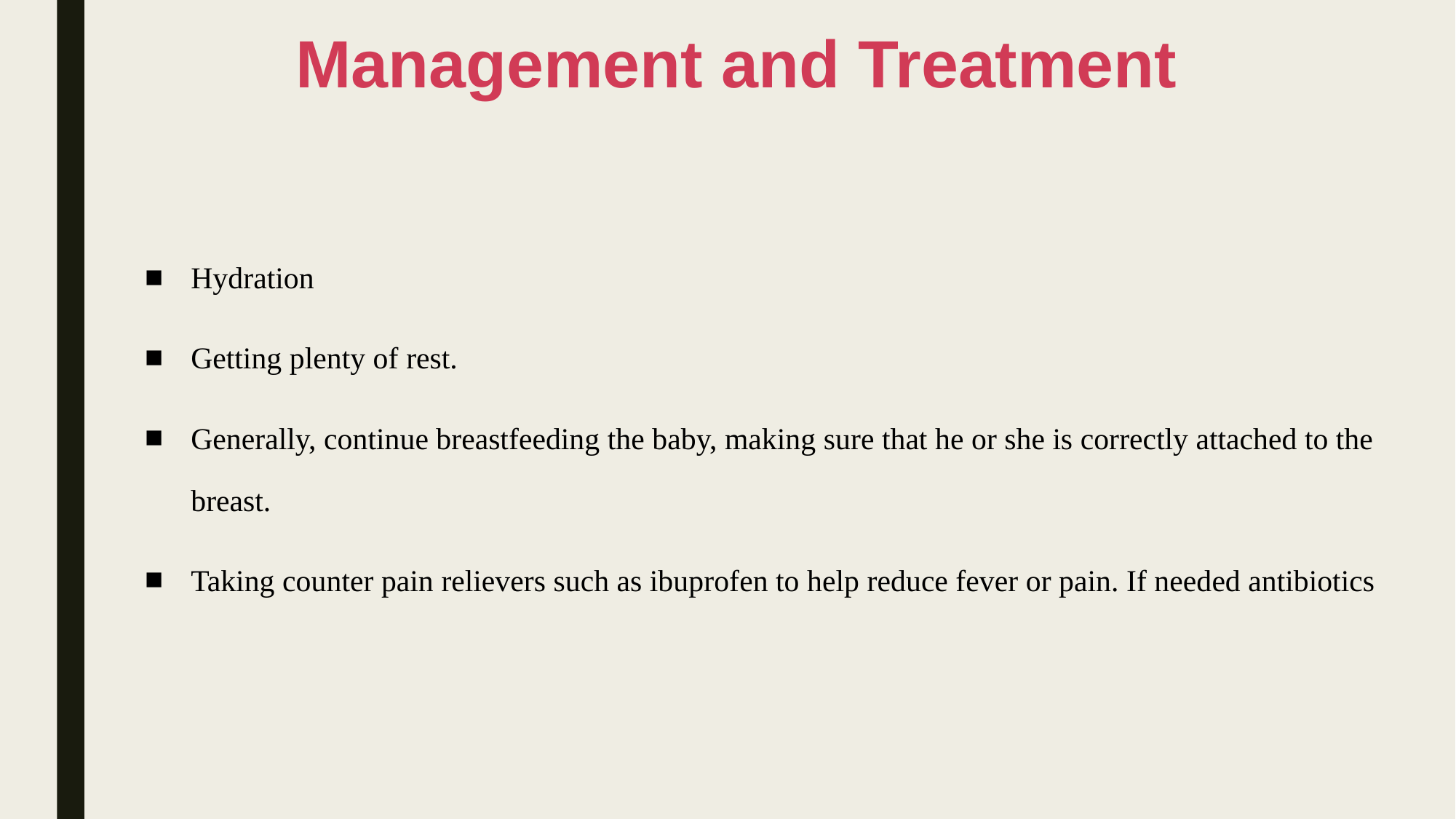

# Management and Treatment

Hydration
Getting plenty of rest.
Generally, continue breastfeeding the baby, making sure that he or she is correctly attached to the breast.
Taking counter pain relievers such as ibuprofen to help reduce fever or pain. If needed antibiotics